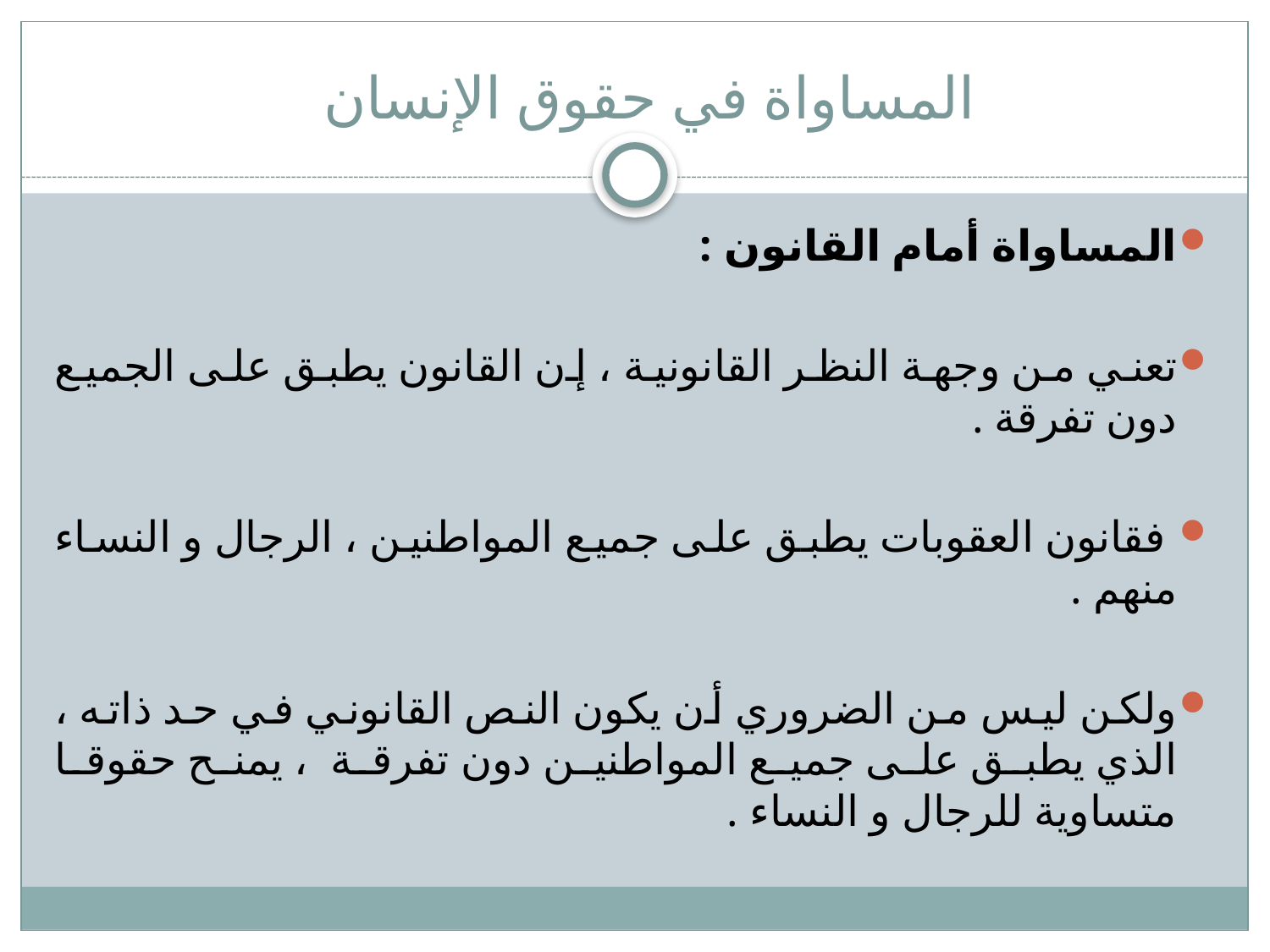

# المساواة في حقوق الإنسان
المساواة أمام القانون :

تعني من وجهة النظر القانونية ، إن القانون يطبق على الجميع دون تفرقة .

 فقانون العقوبات يطبق على جميع المواطنين ، الرجال و النساء منهم .

ولكن ليس من الضروري أن يكون النص القانوني في حد ذاته ، الذي يطبق على جميع المواطنين دون تفرقة  ، يمنح حقوقا متساوية للرجال و النساء .